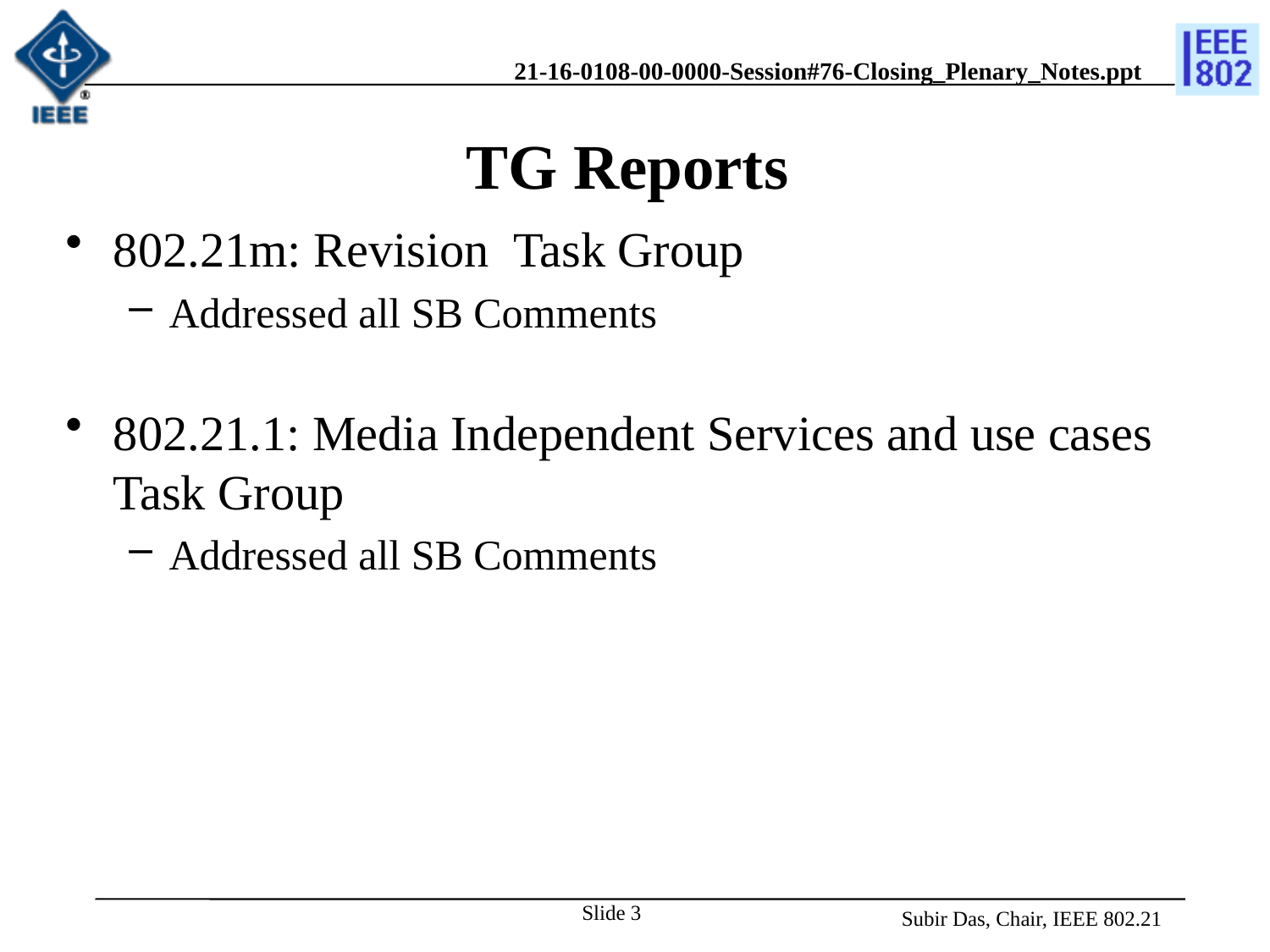

# TG Reports
802.21m: Revision  Task Group
Addressed all SB Comments

802.21.1: Media Independent Services and use cases Task Group
Addressed all SB Comments

Slide 3
Subir Das, Chair, IEEE 802.21